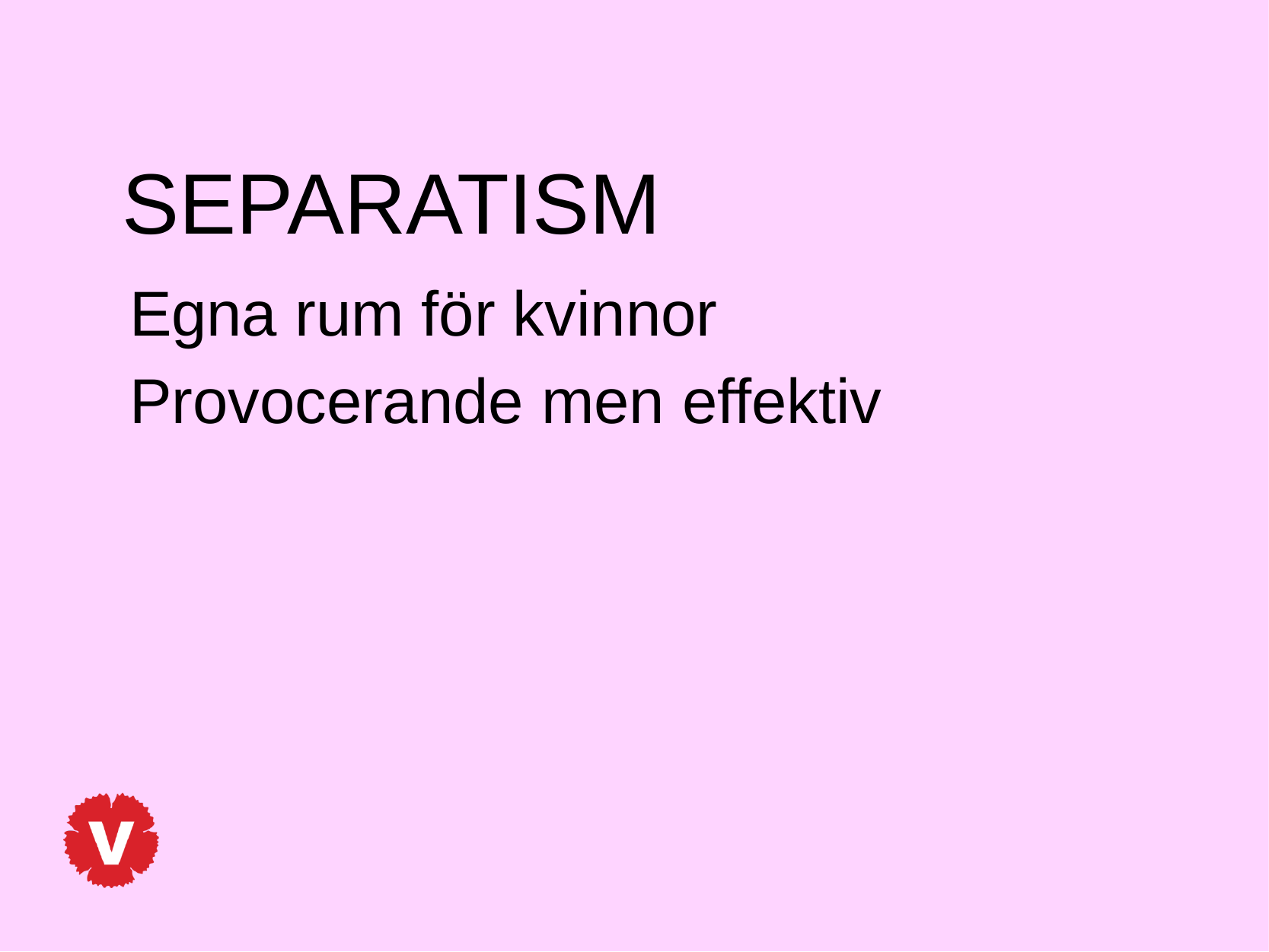

SEPARATISM
Egna rum för kvinnor
Provocerande men effektiv